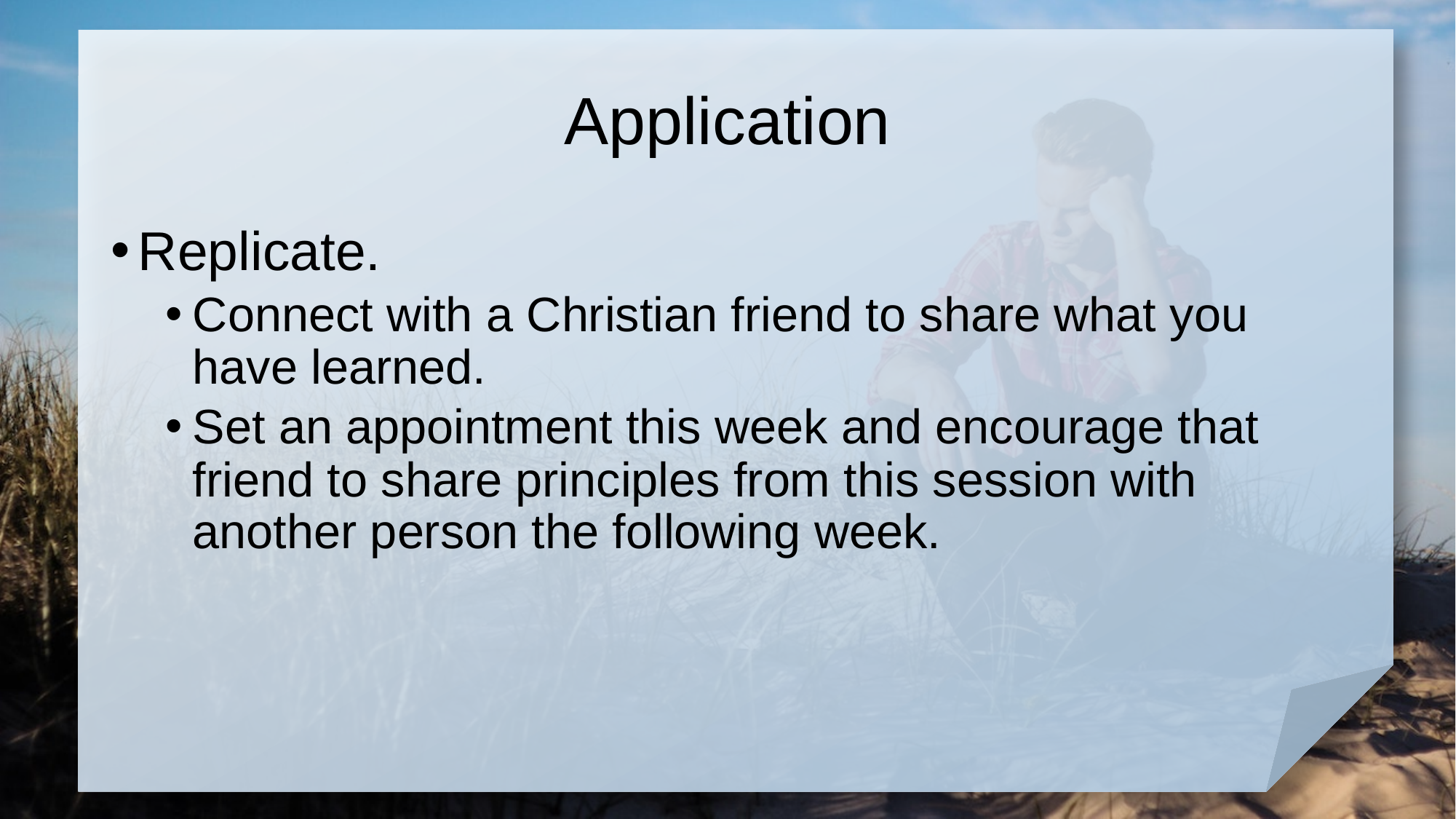

# Application
Replicate.
Connect with a Christian friend to share what you have learned.
Set an appointment this week and encourage that friend to share principles from this session with another person the following week.